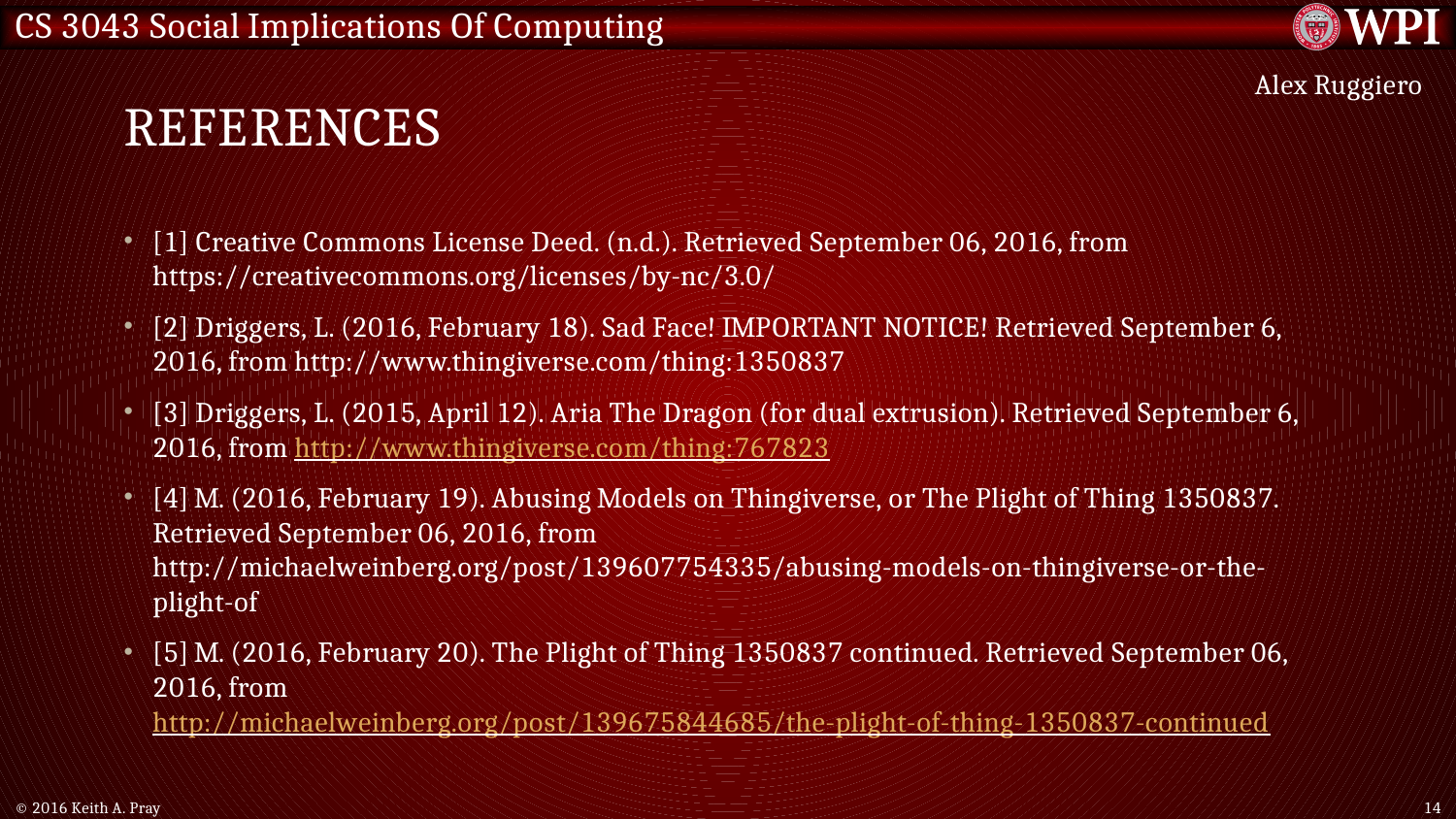

# References
Alex Ruggiero
[1] Creative Commons License Deed. (n.d.). Retrieved September 06, 2016, from https://creativecommons.org/licenses/by-nc/3.0/
[2] Driggers, L. (2016, February 18). Sad Face! IMPORTANT NOTICE! Retrieved September 6, 2016, from http://www.thingiverse.com/thing:1350837
[3] Driggers, L. (2015, April 12). Aria The Dragon (for dual extrusion). Retrieved September 6, 2016, from http://www.thingiverse.com/thing:767823
[4] M. (2016, February 19). Abusing Models on Thingiverse, or The Plight of Thing 1350837. Retrieved September 06, 2016, from http://michaelweinberg.org/post/139607754335/abusing-models-on-thingiverse-or-the-plight-of
[5] M. (2016, February 20). The Plight of Thing 1350837 continued. Retrieved September 06, 2016, from http://michaelweinberg.org/post/139675844685/the-plight-of-thing-1350837-continued

© 2016 Keith A. Pray
14